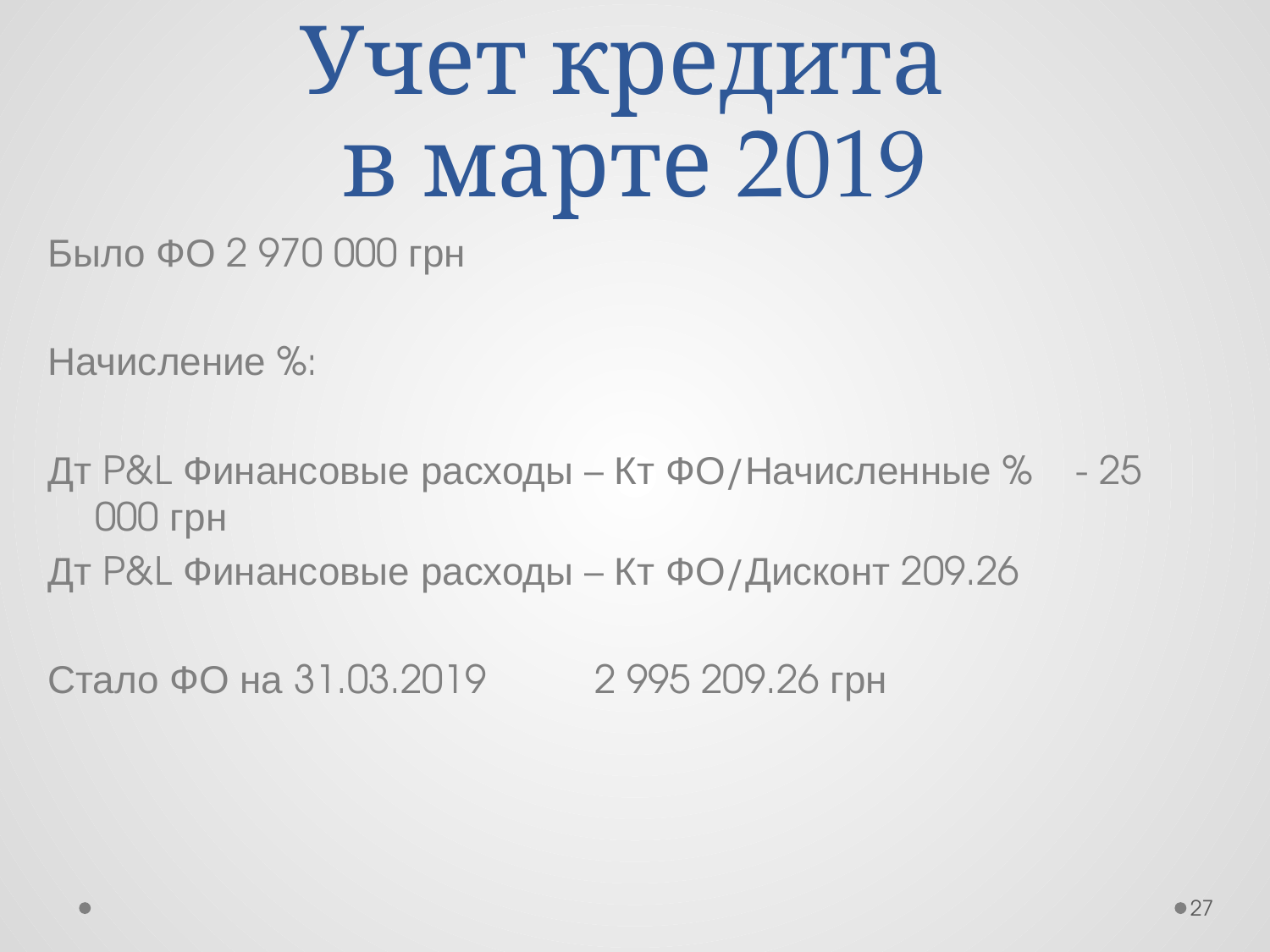

# Учет кредита в марте 2019
Было ФО 2 970 000 грн

Начисление %:

Дт P&L Финансовые расходы – Кт ФО/Начисленные %    - 25 000 грн
Дт P&L Финансовые расходы – Кт ФО/Дисконт 209.26

Стало ФО на 31.03.2019          2 995 209.26 грн

27